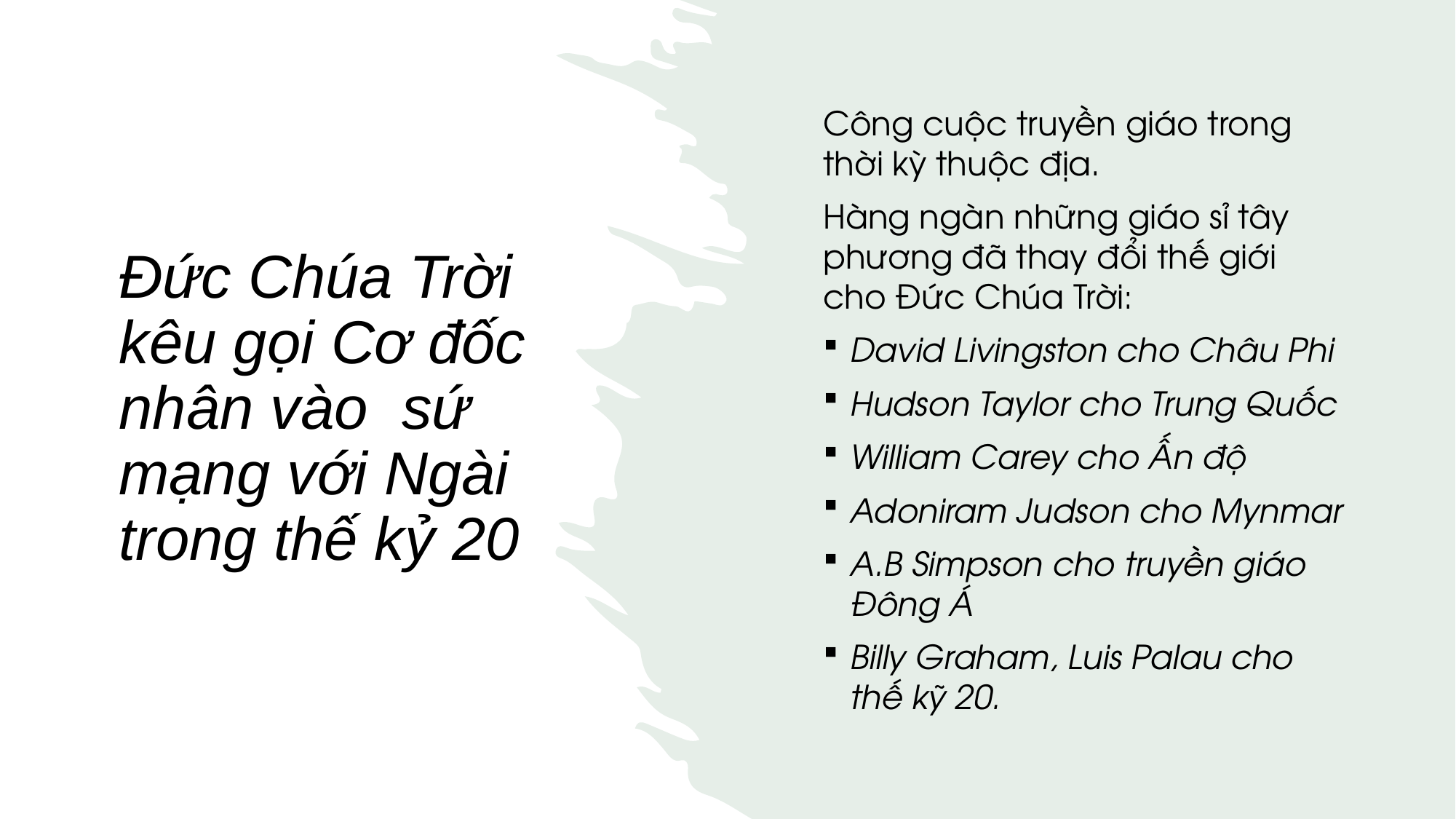

Công cuộc truyền giáo trong thời kỳ thuộc địa.
Hàng ngàn những giáo sỉ tây phương đã thay đổi thế giới cho Đức Chúa Trời:
David Livingston cho Châu Phi
Hudson Taylor cho Trung Quốc
William Carey cho Ấn độ
Adoniram Judson cho Mynmar
A.B Simpson cho truyền giáo Đông Á
Billy Graham, Luis Palau cho thế kỹ 20.
# Đức Chúa Trời kêu gọi Cơ đốc nhân vào  sứ mạng với Ngài trong thế kỷ 20